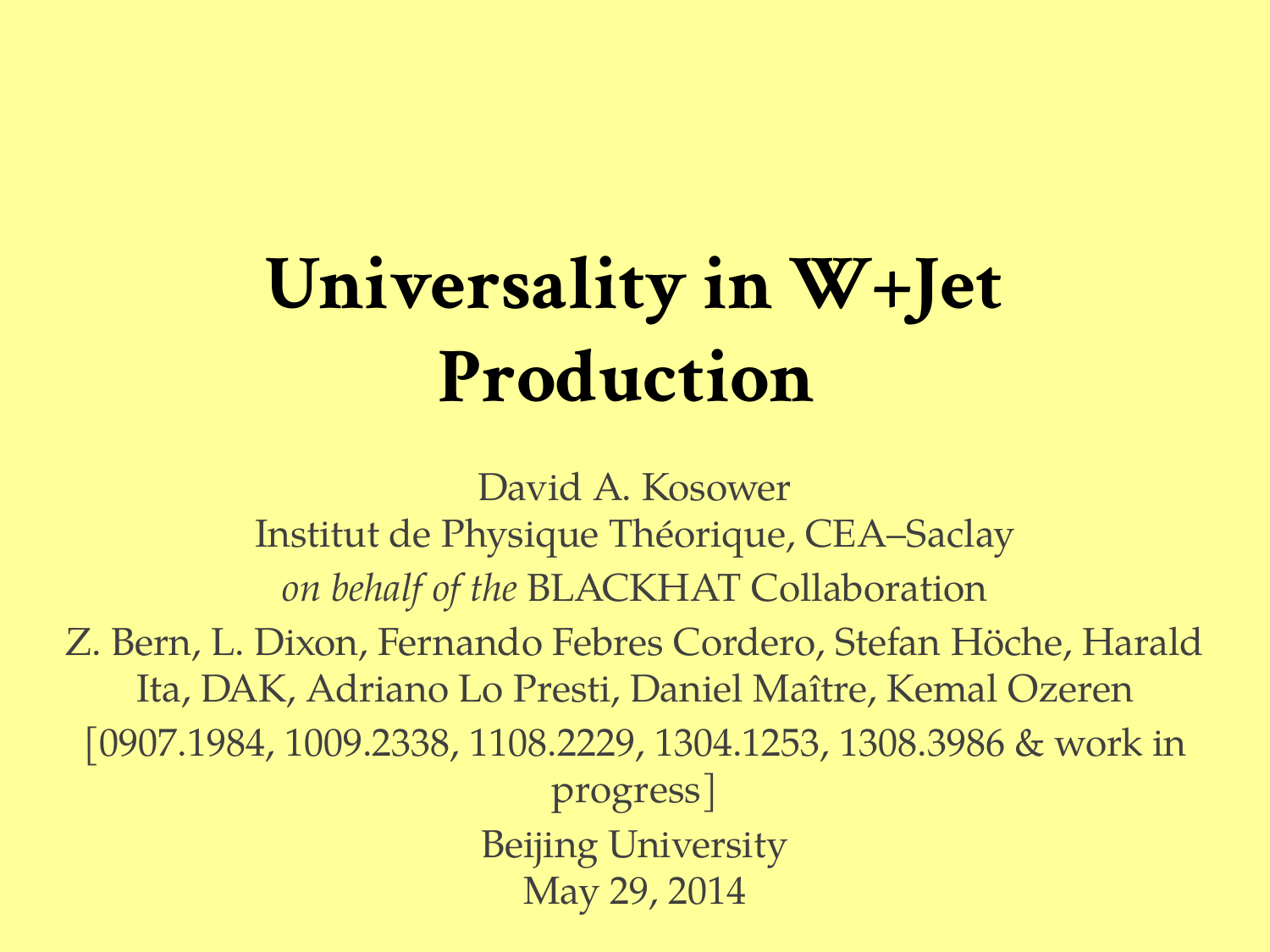

# Universality in W+Jet Production
David A. Kosower
Institut de Physique Théorique, CEA–Saclay
on behalf of the BlackHat Collaboration
Z. Bern, L. Dixon, Fernando Febres Cordero, Stefan Höche, Harald Ita, DAK, Adriano Lo Presti, Daniel Maître, Kemal Ozeren
[0907.1984, 1009.2338, 1108.2229, 1304.1253, 1308.3986 & work in progress]
Beijing University
May 29, 2014